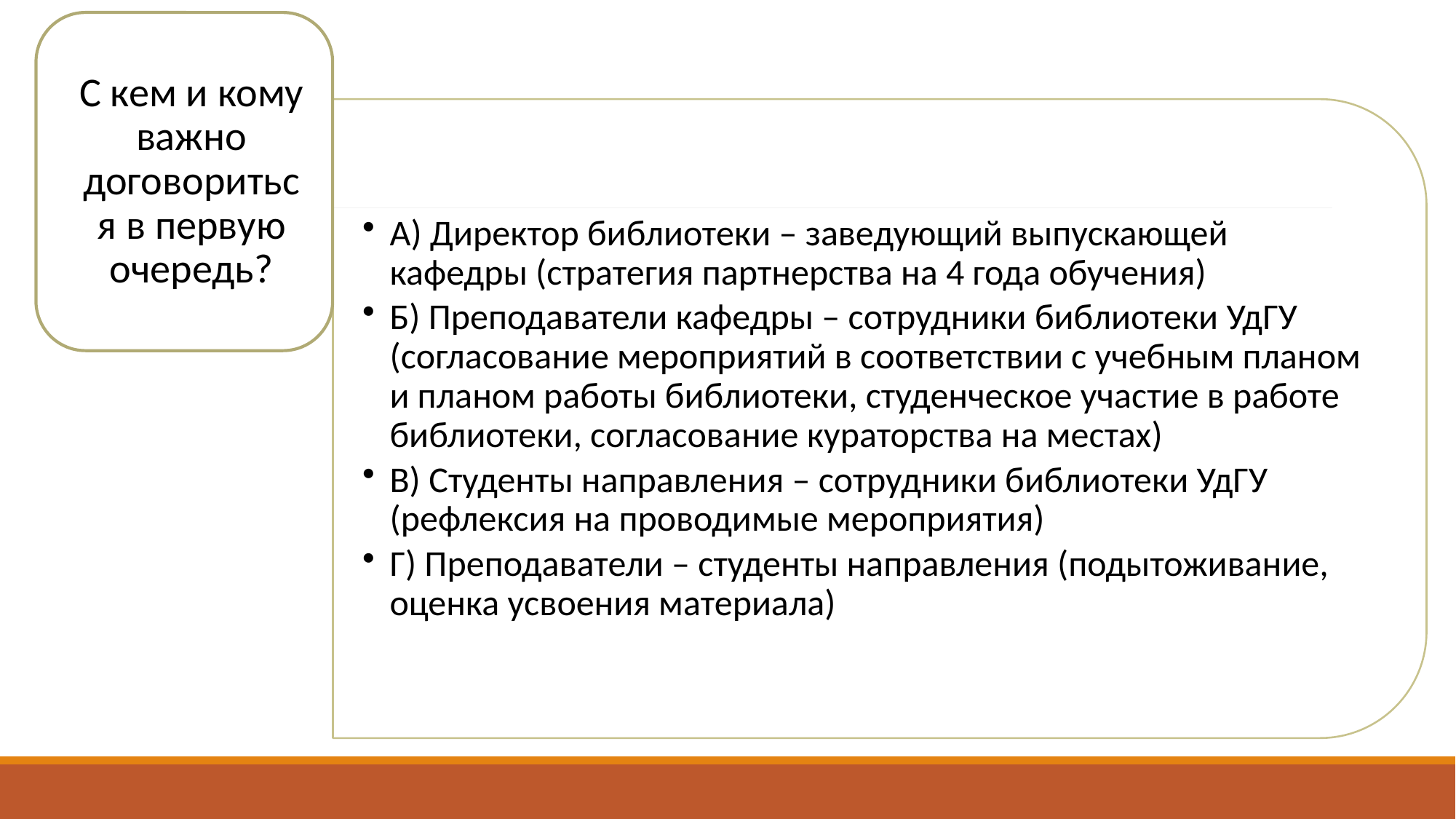

А) Директор библиотеки – заведующий выпускающей кафедры (стратегия партнерства на 4 года обучения)
Б) Преподаватели кафедры – сотрудники библиотеки УдГУ (согласование мероприятий в соответствии с учебным планом и планом работы библиотеки, студенческое участие в работе библиотеки, согласование кураторства на местах)
В) Студенты направления – сотрудники библиотеки УдГУ (рефлексия на проводимые мероприятия)
Г) Преподаватели – студенты направления (подытоживание, оценка усвоения материала)
С кем и кому важно договориться в первую очередь?
#